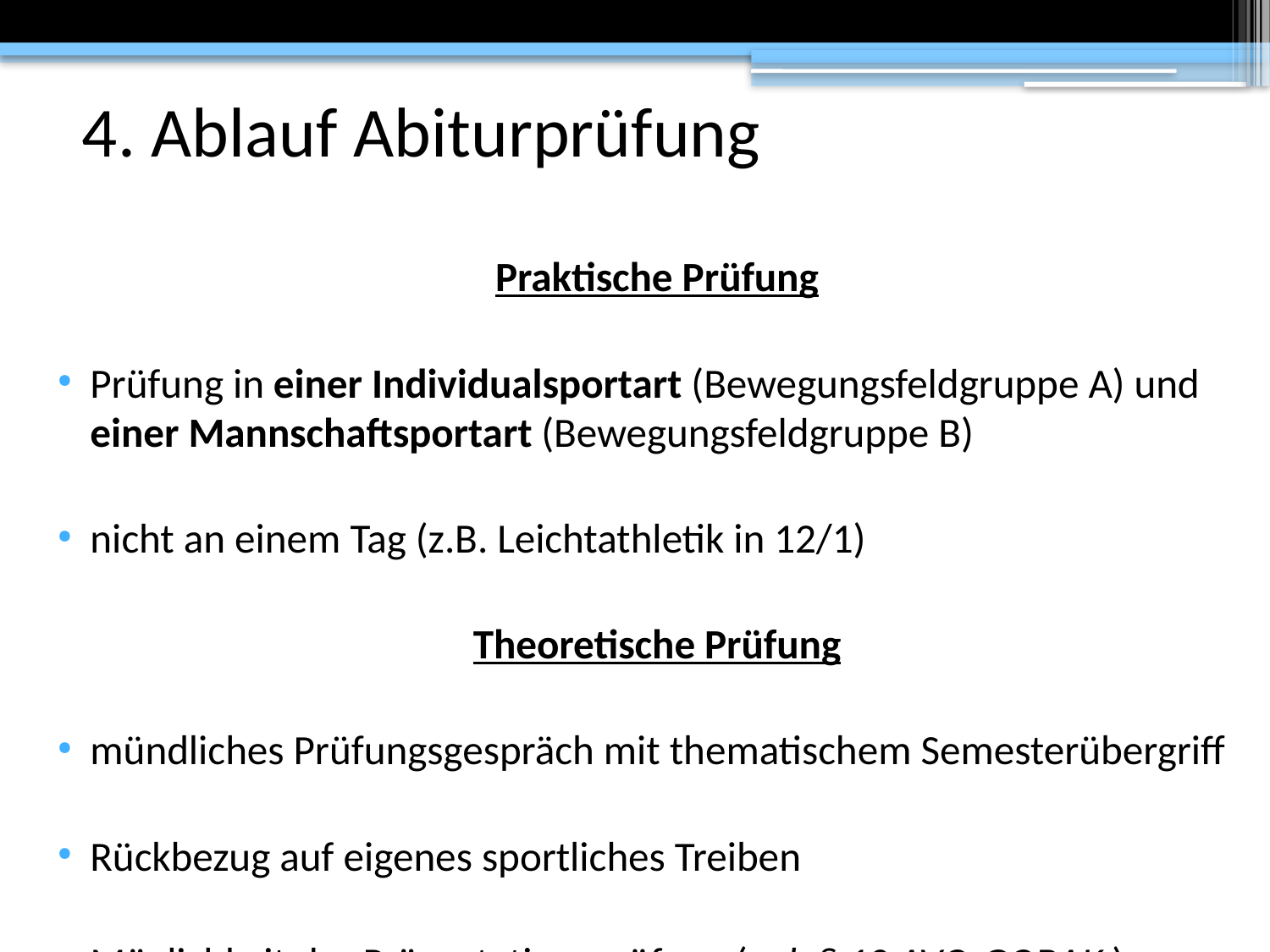

# 4. Ablauf Abiturprüfung

Praktische Prüfung

Prüfung in einer Individualsportart (Bewegungsfeldgruppe A) und einer Mannschaftsportart (Bewegungsfeldgruppe B)

nicht an einem Tag (z.B. Leichtathletik in 12/1)

Theoretische Prüfung

mündliches Prüfungsgespräch mit thematischem Semesterübergriff

Rückbezug auf eigenes sportliches Treiben

Möglichkeit der Präsentationsprüfung (vgl. § 10 AVO-GOBAK )